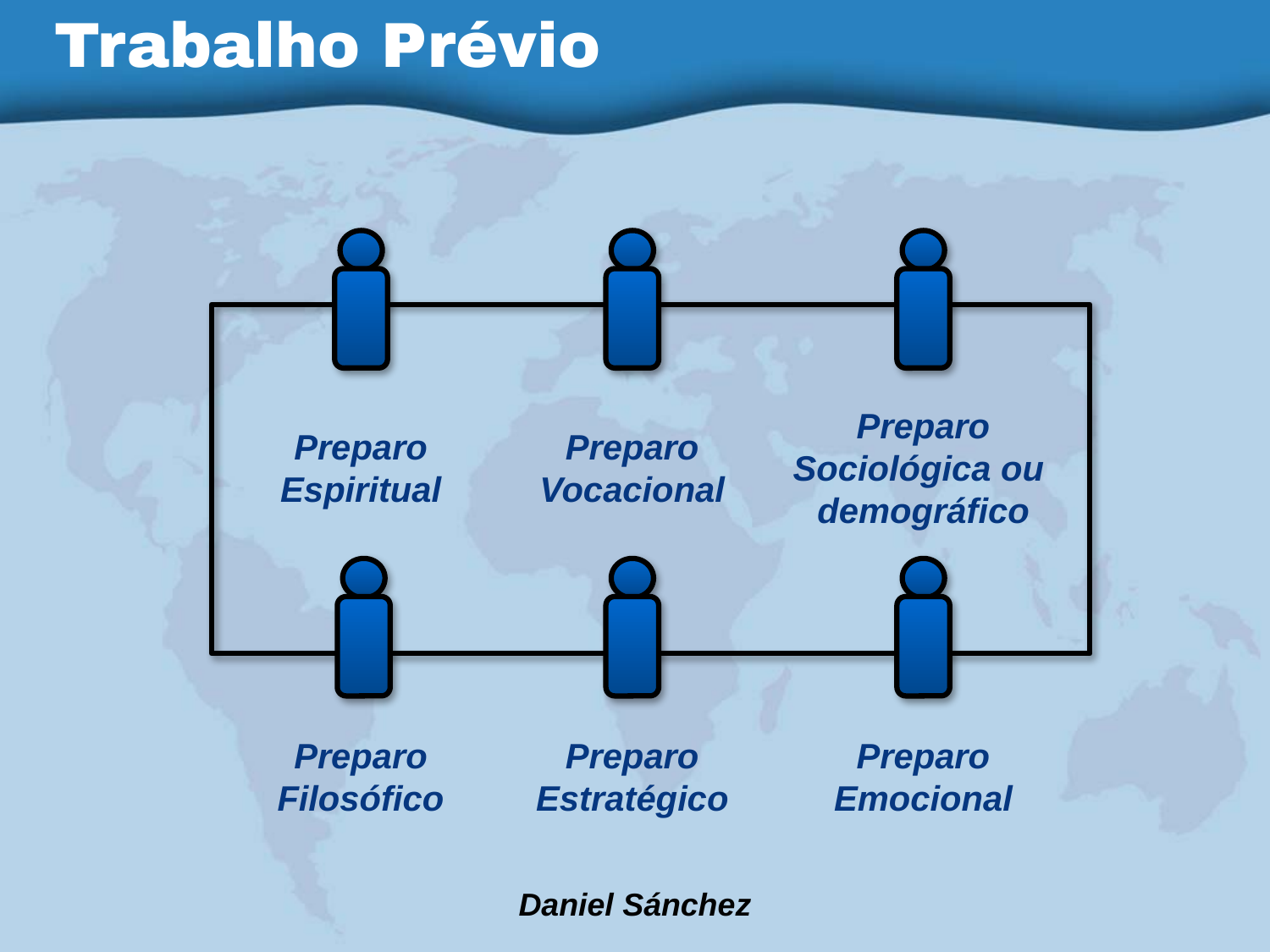

Trabalho Prévio

Preparo
Sociológica ou
demográfico
Preparo
Espiritual
Preparo
Vocacional
Preparo
Filosófico
Preparo
Estratégico
Preparo
Emocional
Daniel Sánchez